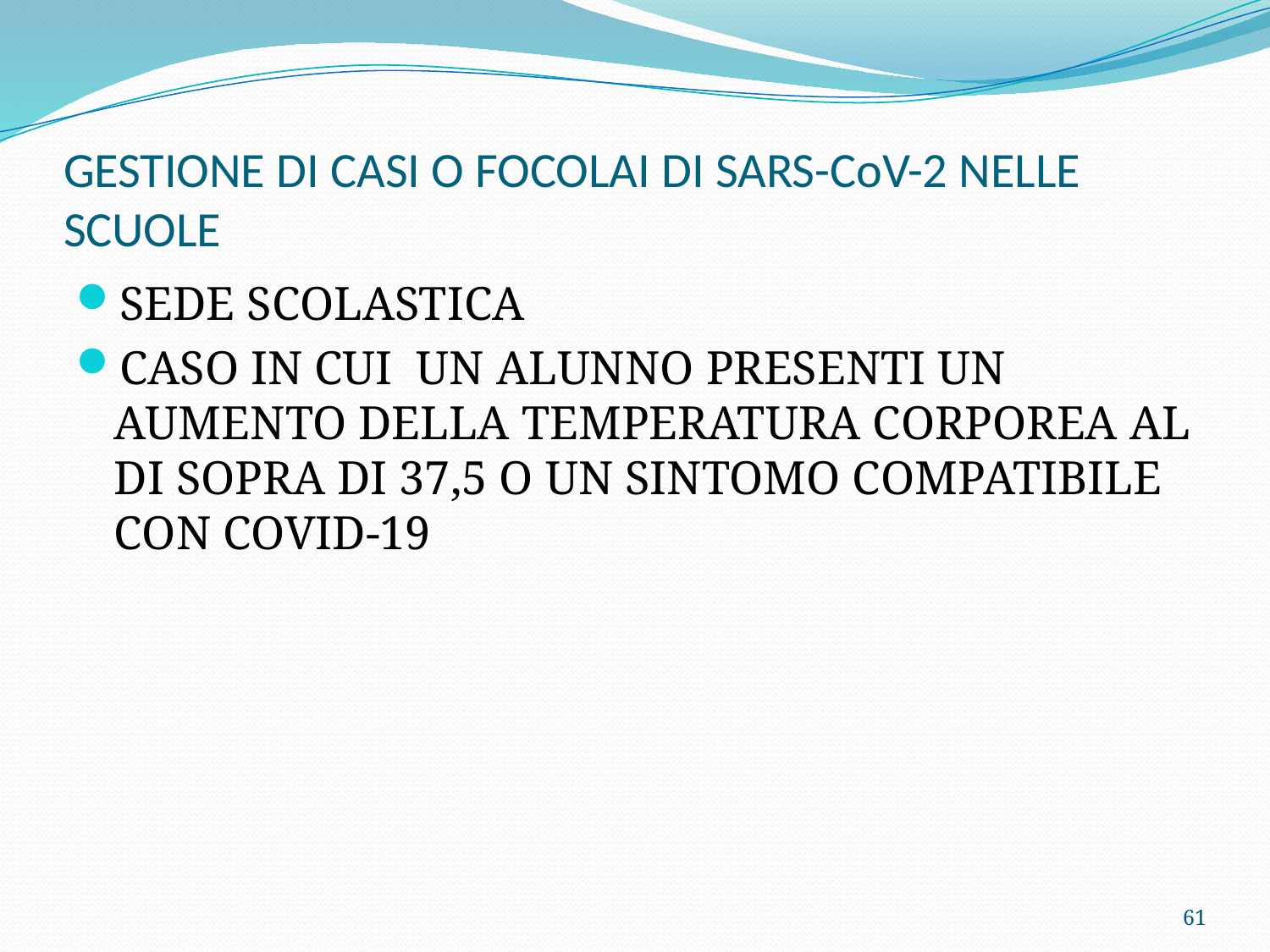

# GESTIONE DI CASI O FOCOLAI DI SARS-CoV-2 NELLE SCUOLE
SEDE SCOLASTICA
CASO IN CUI  UN ALUNNO PRESENTI UN AUMENTO DELLA TEMPERATURA CORPOREA AL DI SOPRA DI 37,5 O UN SINTOMO COMPATIBILE CON COVID-19
61